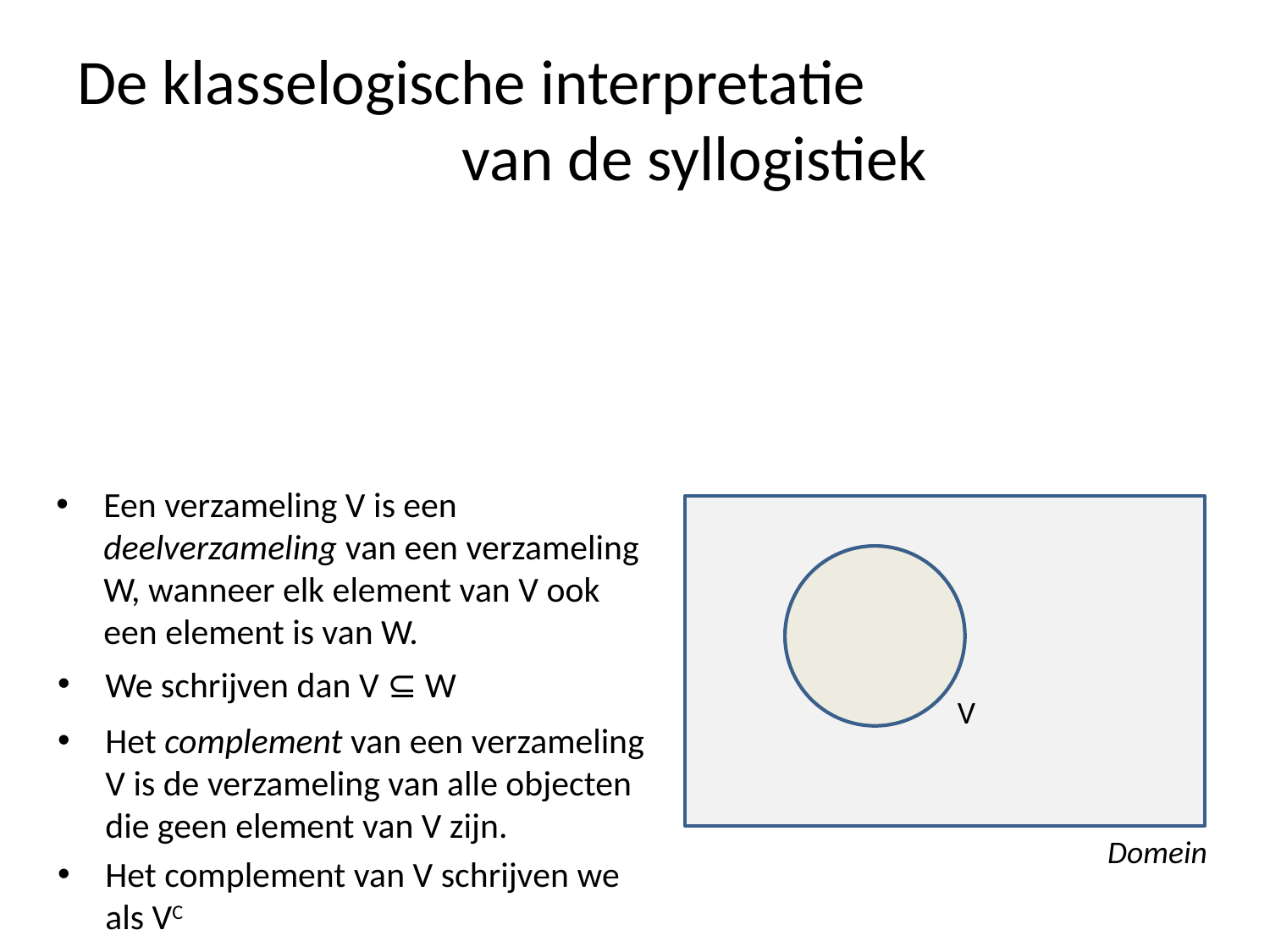

# De klasselogische interpretatie                                 van de syllogistiek
Een verzameling V is een deelverzameling van een verzameling W, wanneer elk element van V ook een element is van W.

We schrijven dan V ⊆ W
V
Het complement van een verzameling V is de verzameling van alle objecten die geen element van V zijn.
Domein
Het complement van V schrijven we als VC